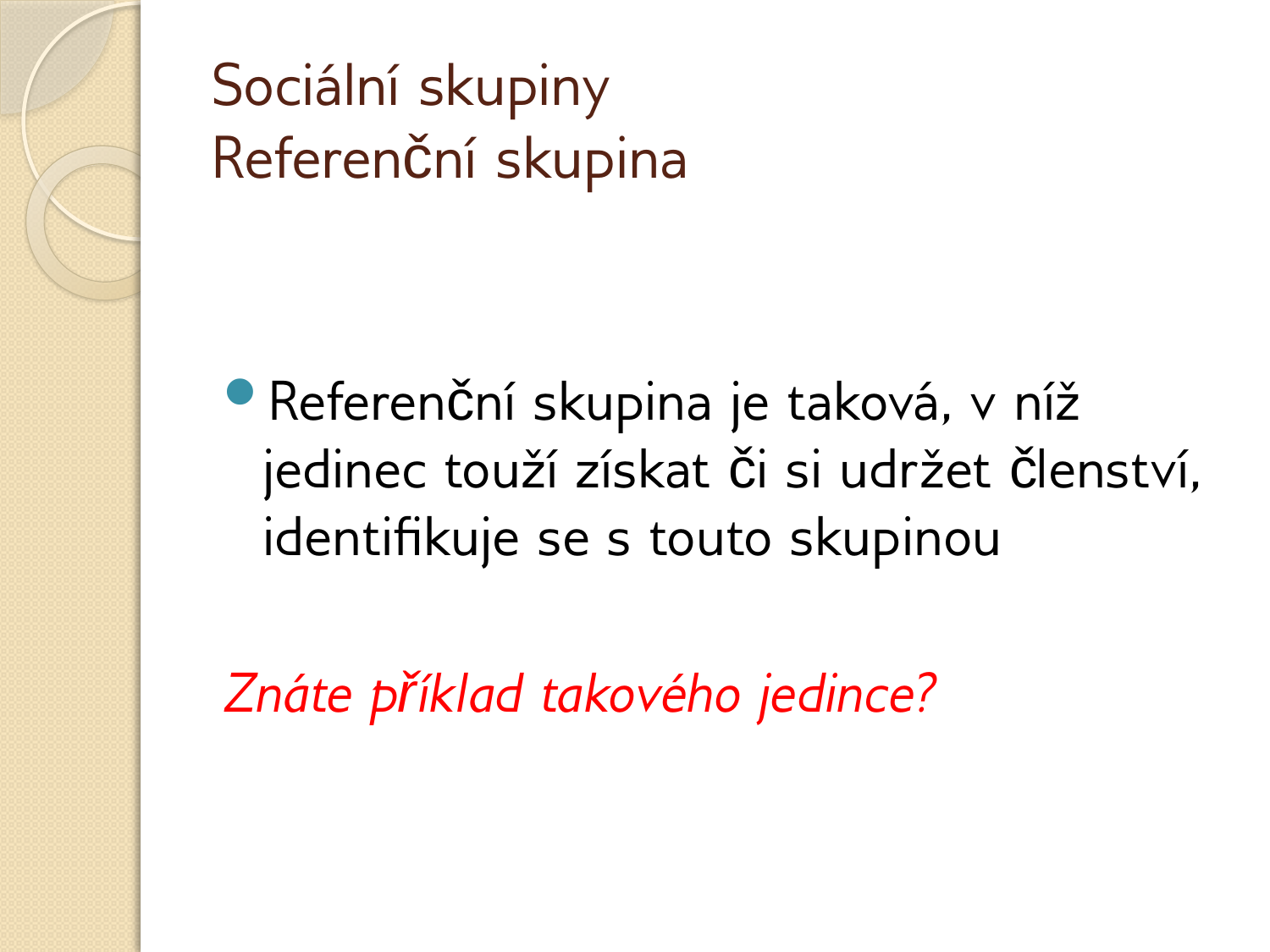

# Sociální skupiny Referenční skupina

Referenční skupina je taková, v níž jedinec touží získat či si udržet členství, identifikuje se s touto skupinou

Znáte příklad takového jedince?